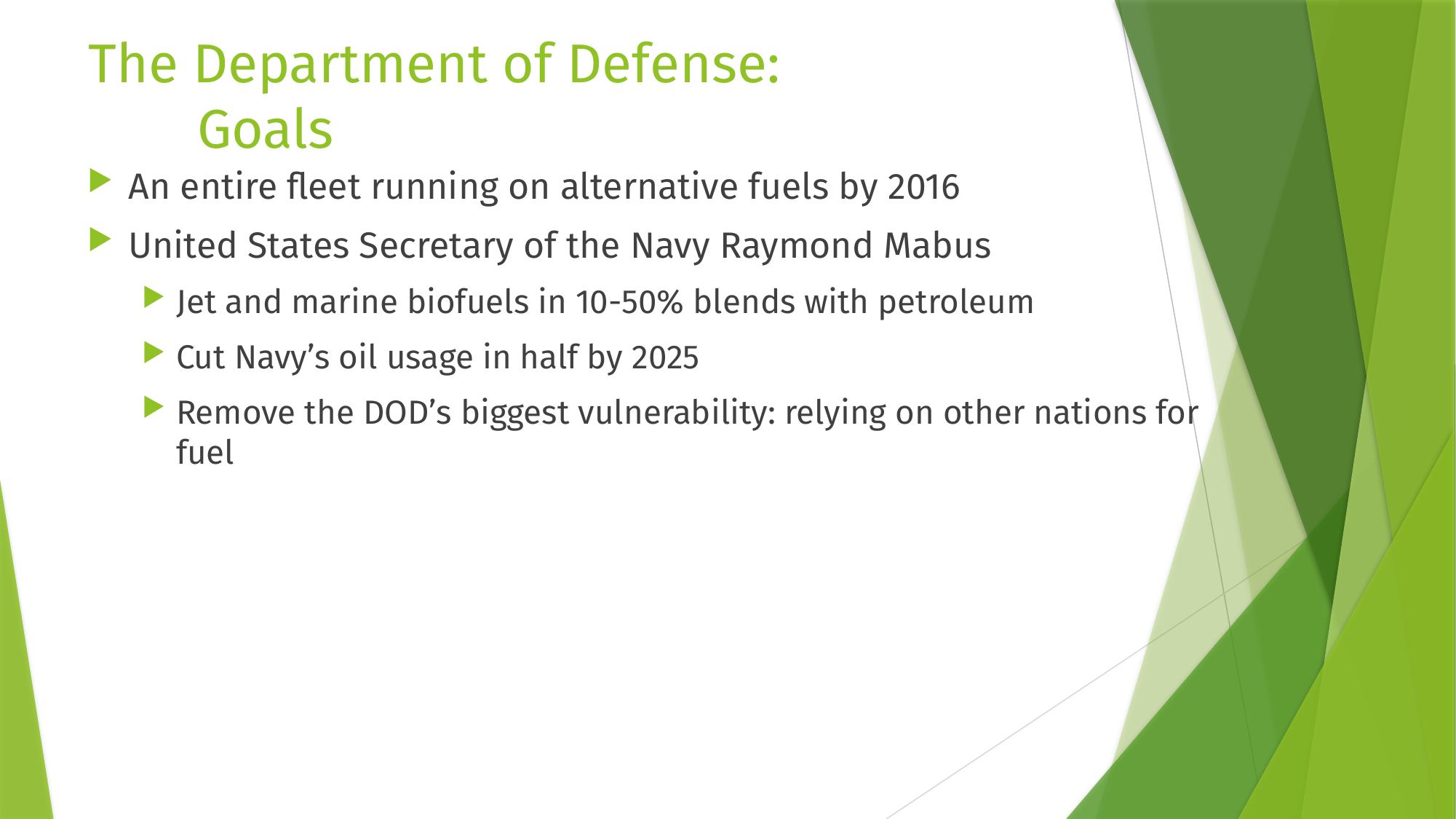

# The Department of Defense: Goals
An entire fleet running on alternative fuels by 2016
United States Secretary of the Navy Raymond Mabus
Jet and marine biofuels in 10-50% blends with petroleum
Cut Navy’s oil usage in half by 2025
Remove the DOD’s biggest vulnerability: relying on other nations for fuel